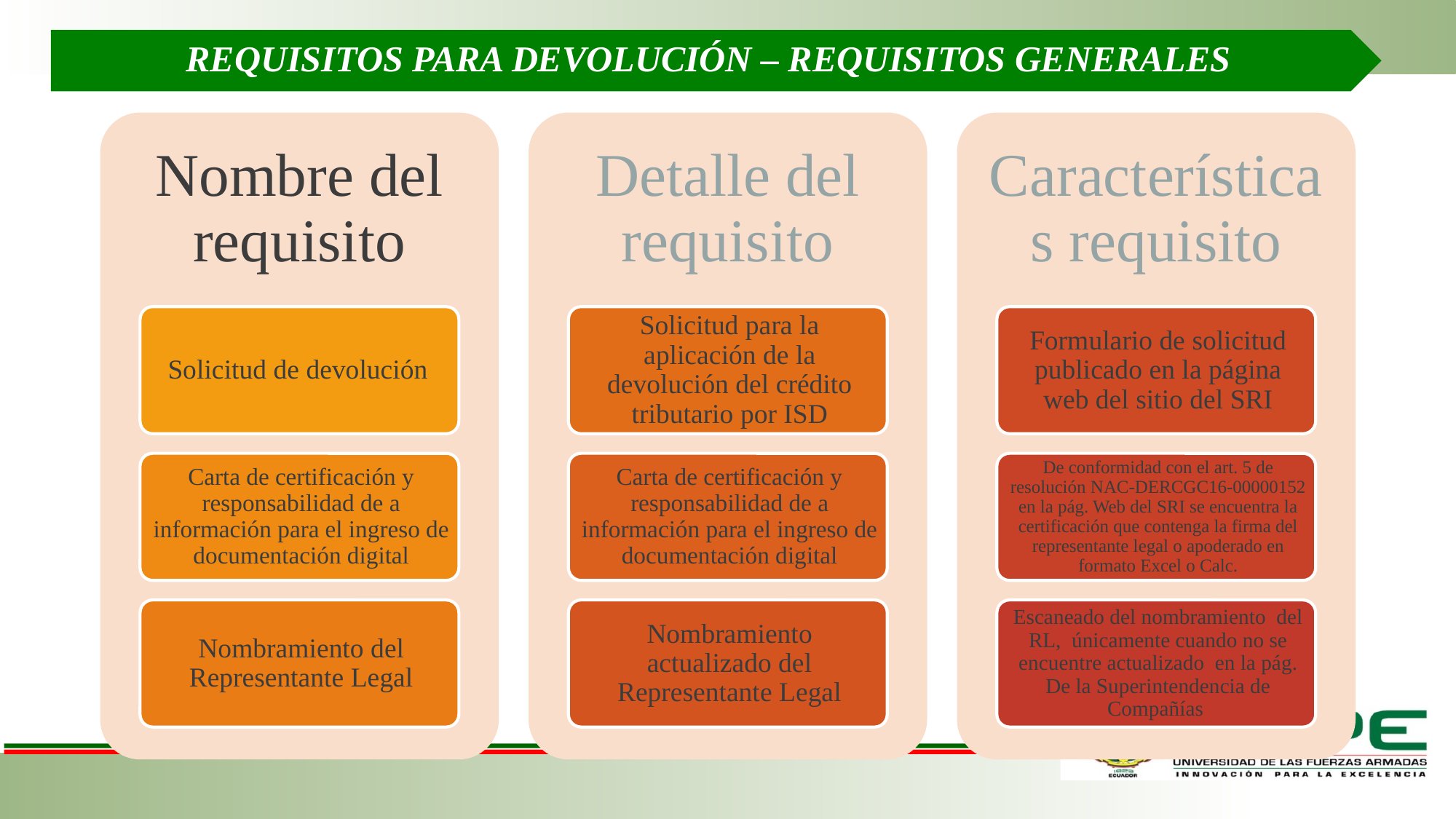

REQUISITOS PARA DEVOLUCIÓN – REQUISITOS GENERALES
Nombre del requisito
Solicitud de devolución
Carta de certificación y responsabilidad de a información para el ingreso de documentación digital
Nombramiento del Representante Legal
Detalle del requisito
Solicitud para la aplicación de la devolución del crédito tributario por ISD
Carta de certificación y responsabilidad de a información para el ingreso de documentación digital
Nombramiento actualizado del Representante Legal
Características requisito
Formulario de solicitud publicado en la página web del sitio del SRI
De conformidad con el art. 5 de resolución NAC-DERCGC16-00000152 en la pág. Web del SRI se encuentra la certificación que contenga la firma del representante legal o apoderado en formato Excel o Calc.
Escaneado del nombramiento  del RL,  únicamente cuando no se encuentre actualizado  en la pág. De la Superintendencia de Compañías